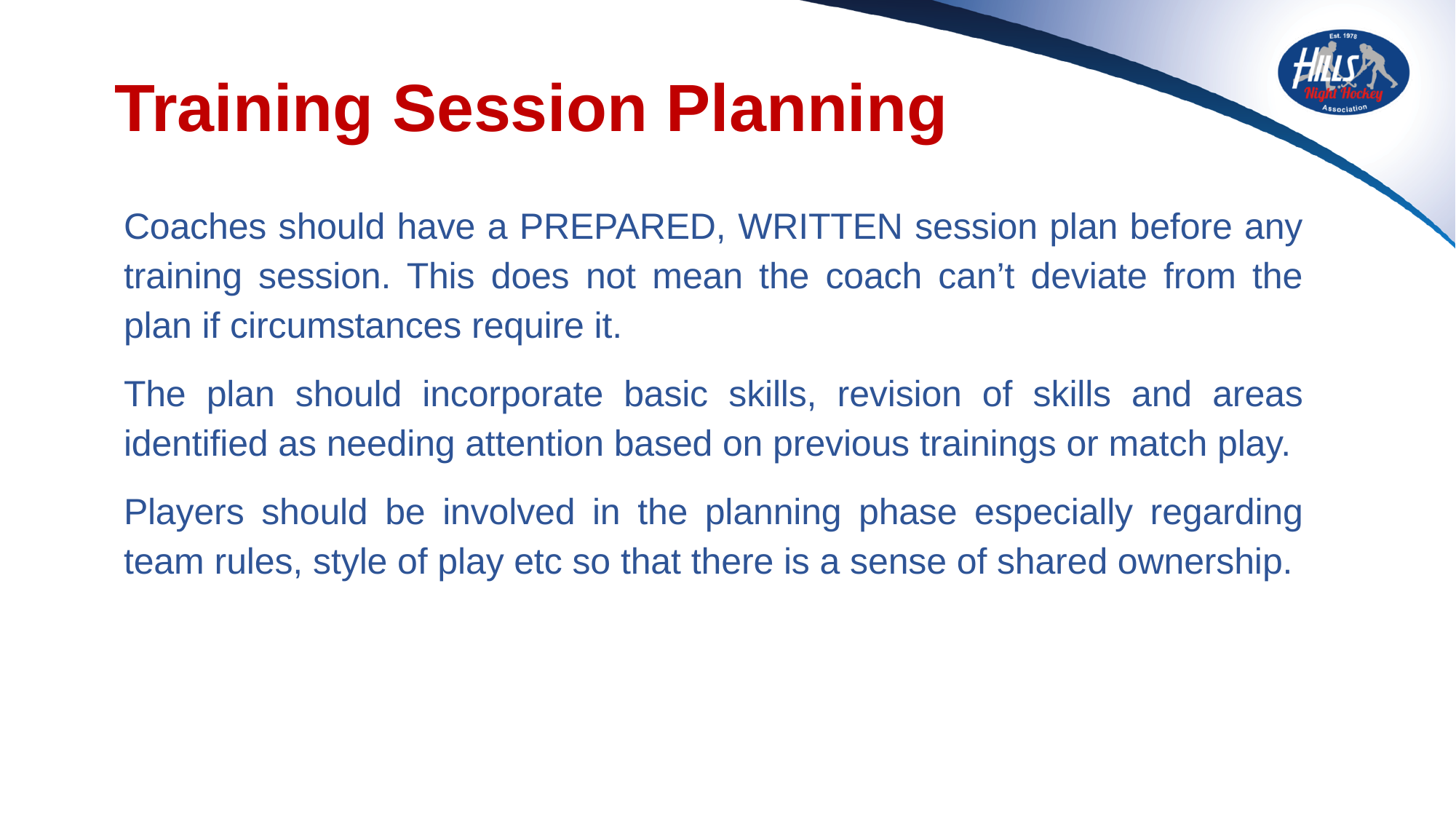

# Training Session Planning
Coaches should have a PREPARED, WRITTEN session plan before any training session. This does not mean the coach can’t deviate from the plan if circumstances require it.
The plan should incorporate basic skills, revision of skills and areas identified as needing attention based on previous trainings or match play.
Players should be involved in the planning phase especially regarding team rules, style of play etc so that there is a sense of shared ownership.